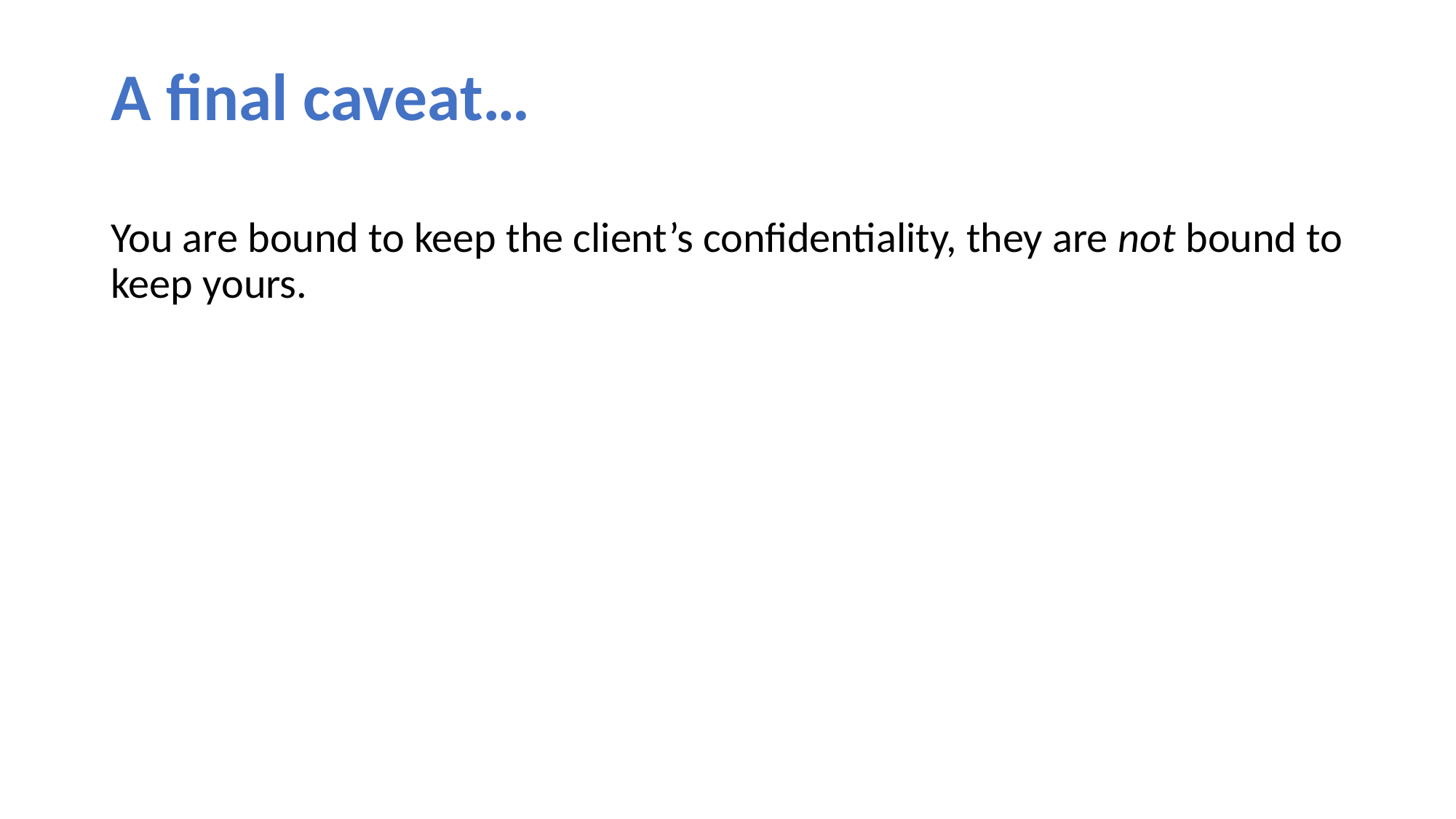

# A final caveat…
You are bound to keep the client’s confidentiality, they are not bound to keep yours.